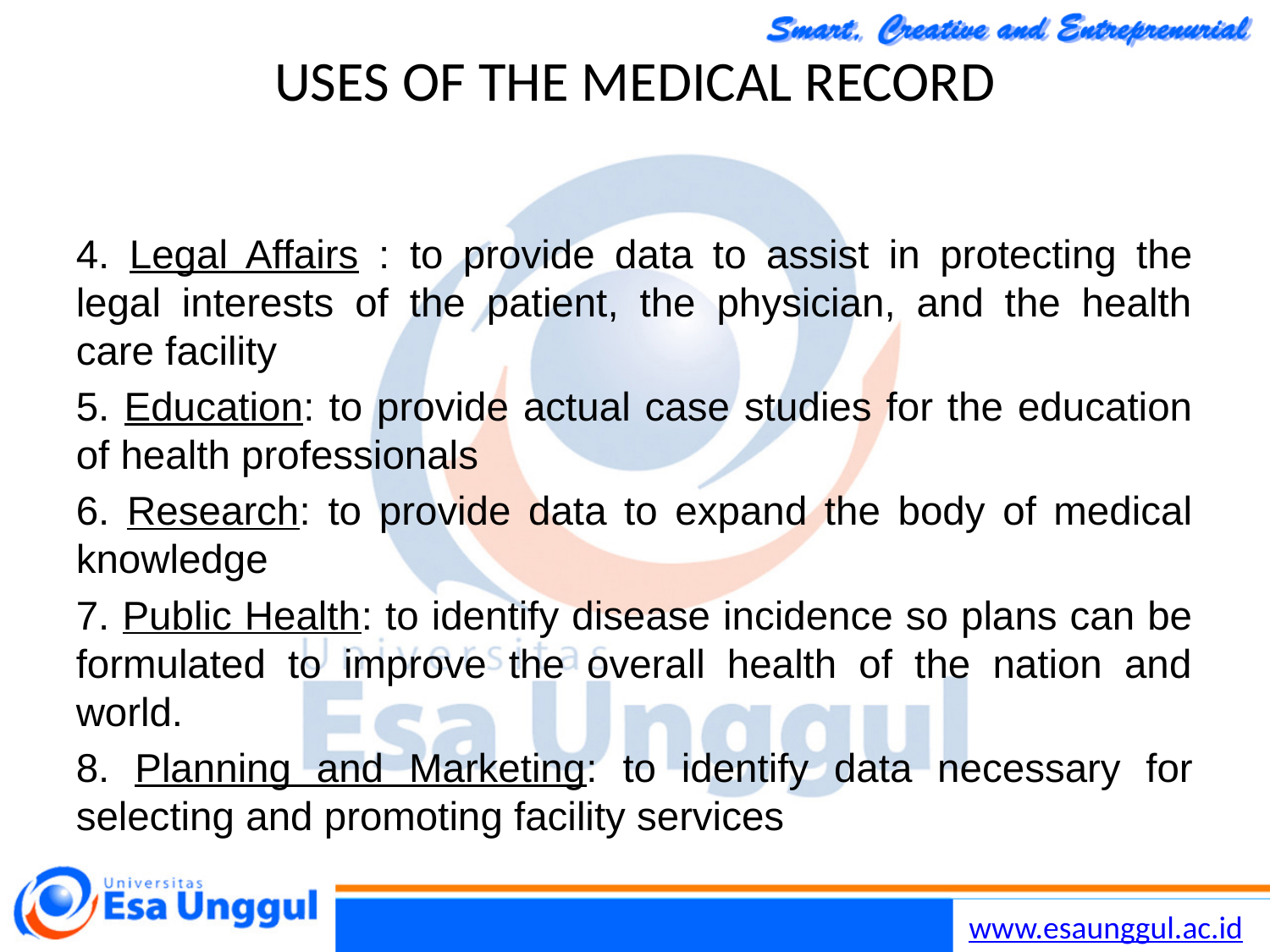

Lilywi
8
# USES OF THE MEDICAL RECORD
4. Legal Affairs : to provide data to assist in protecting the legal interests of the patient, the physician, and the health care facility
5. Education: to provide actual case studies for the education of health professionals
6. Research: to provide data to expand the body of medical knowledge
7. Public Health: to identify disease incidence so plans can be formulated to improve the overall health of the nation and world.
8. Planning and Marketing: to identify data necessary for selecting and promoting facility services